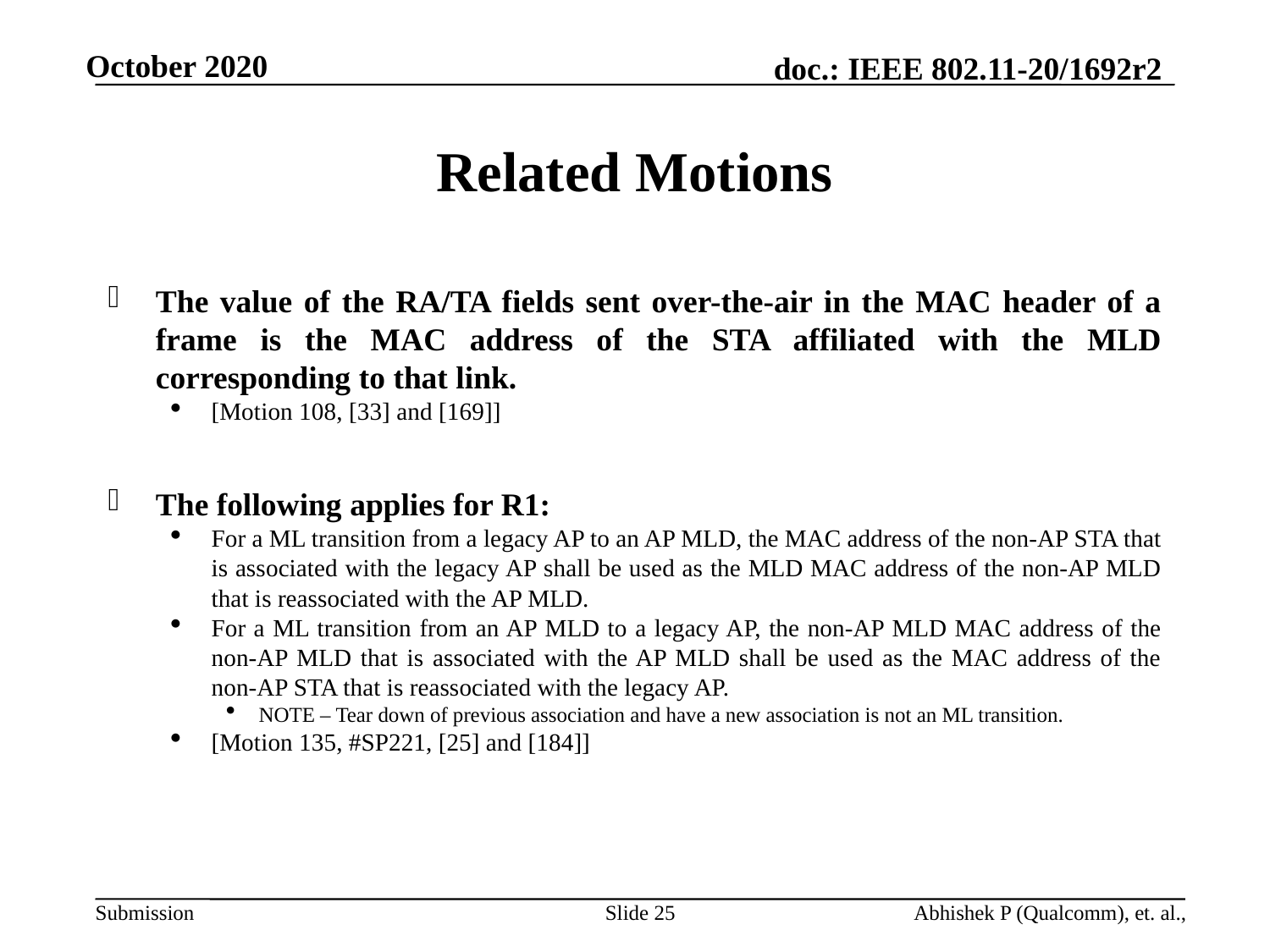

# Related Motions
The value of the RA/TA fields sent over-the-air in the MAC header of a frame is the MAC address of the STA affiliated with the MLD corresponding to that link.
[Motion 108, [33] and [169]]

The following applies for R1:
For a ML transition from a legacy AP to an AP MLD, the MAC address of the non-AP STA that is associated with the legacy AP shall be used as the MLD MAC address of the non-AP MLD that is reassociated with the AP MLD.
For a ML transition from an AP MLD to a legacy AP, the non-AP MLD MAC address of the non-AP MLD that is associated with the AP MLD shall be used as the MAC address of the non-AP STA that is reassociated with the legacy AP.
NOTE – Tear down of previous association and have a new association is not an ML transition.
[Motion 135, #SP221, [25] and [184]]

Slide 25
Abhishek P (Qualcomm), et. al.,